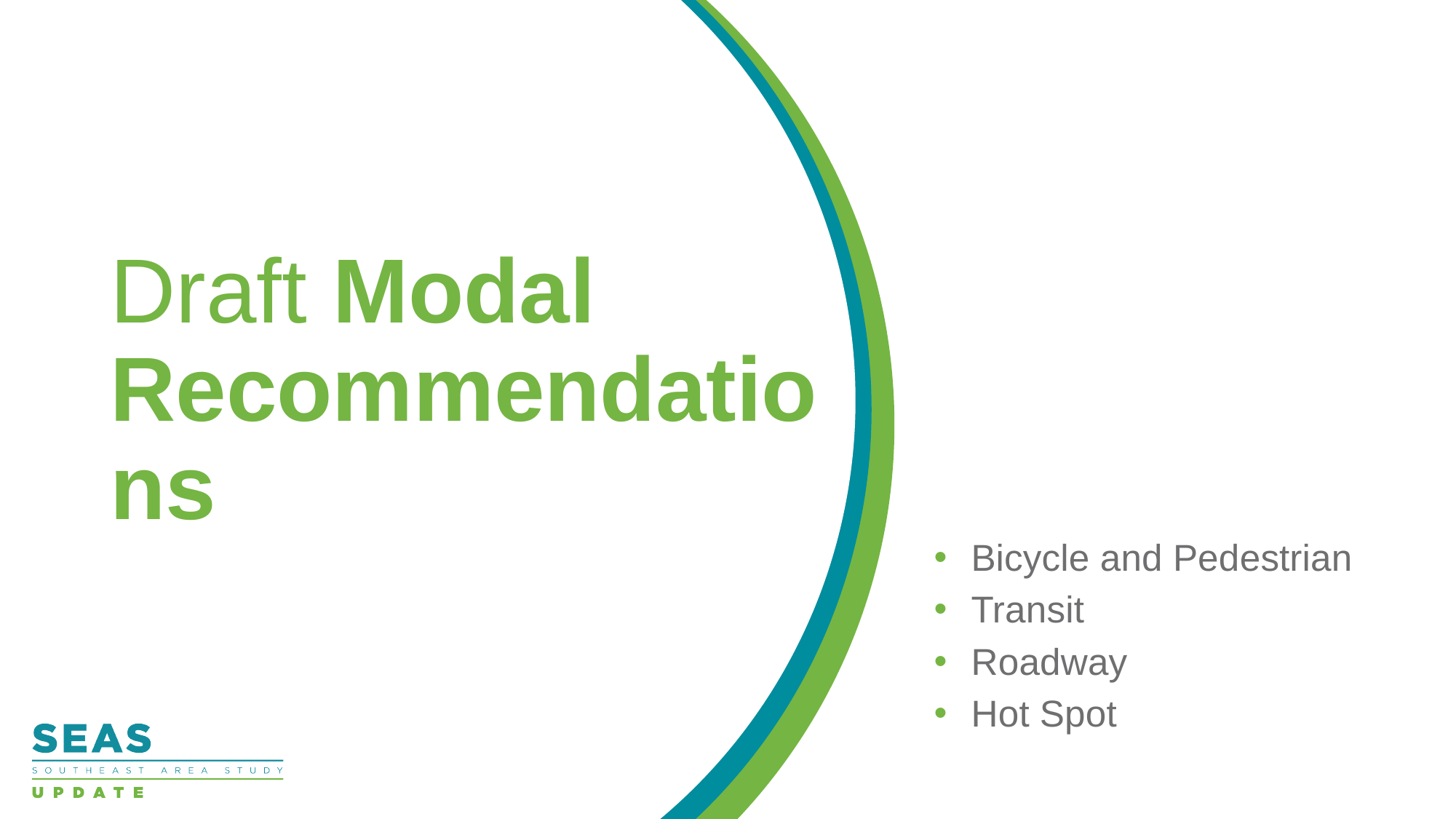

# Draft Modal Recommendations
Bicycle and Pedestrian
Transit
Roadway
Hot Spot